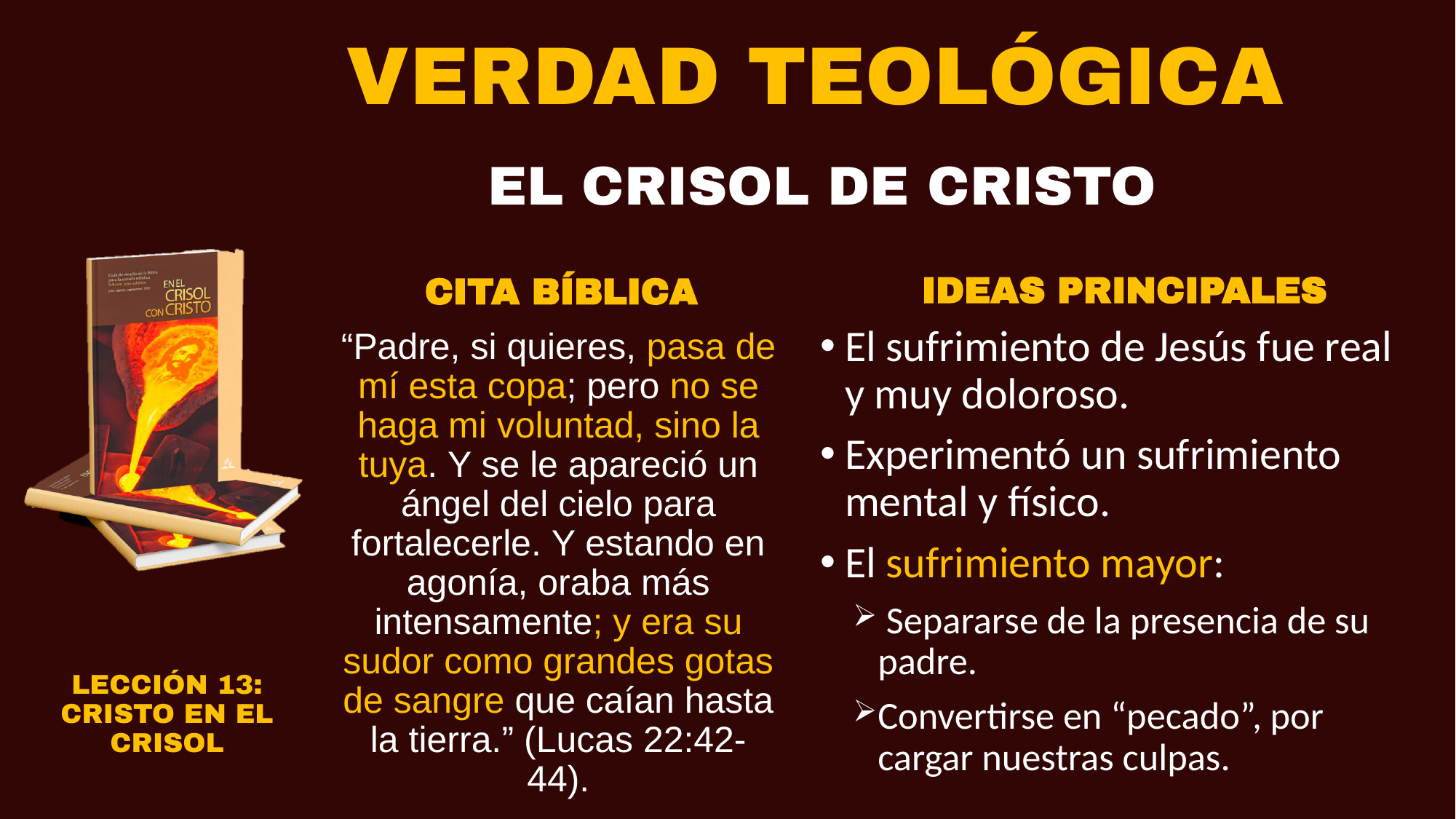

# VERDAD TEOLÓGICA
EL CRISOL DE CRISTO
IDEAS PRINCIPALES
CITA BÍBLICA
El sufrimiento de Jesús fue real y muy doloroso.
Experimentó un sufrimiento mental y físico.
El sufrimiento mayor:
 Separarse de la presencia de su padre.
Convertirse en “pecado”, por cargar nuestras culpas.

“Padre, si quieres, pasa de mí esta copa; pero no se haga mi voluntad, sino la tuya. Y se le apareció un ángel del cielo para fortalecerle. Y estando en agonía, oraba más intensamente; y era su sudor como grandes gotas de sangre que caían hasta la tierra.” (Lucas 22:42- 44).
LECCIÓN 13:
CRISTO EN EL CRISOL